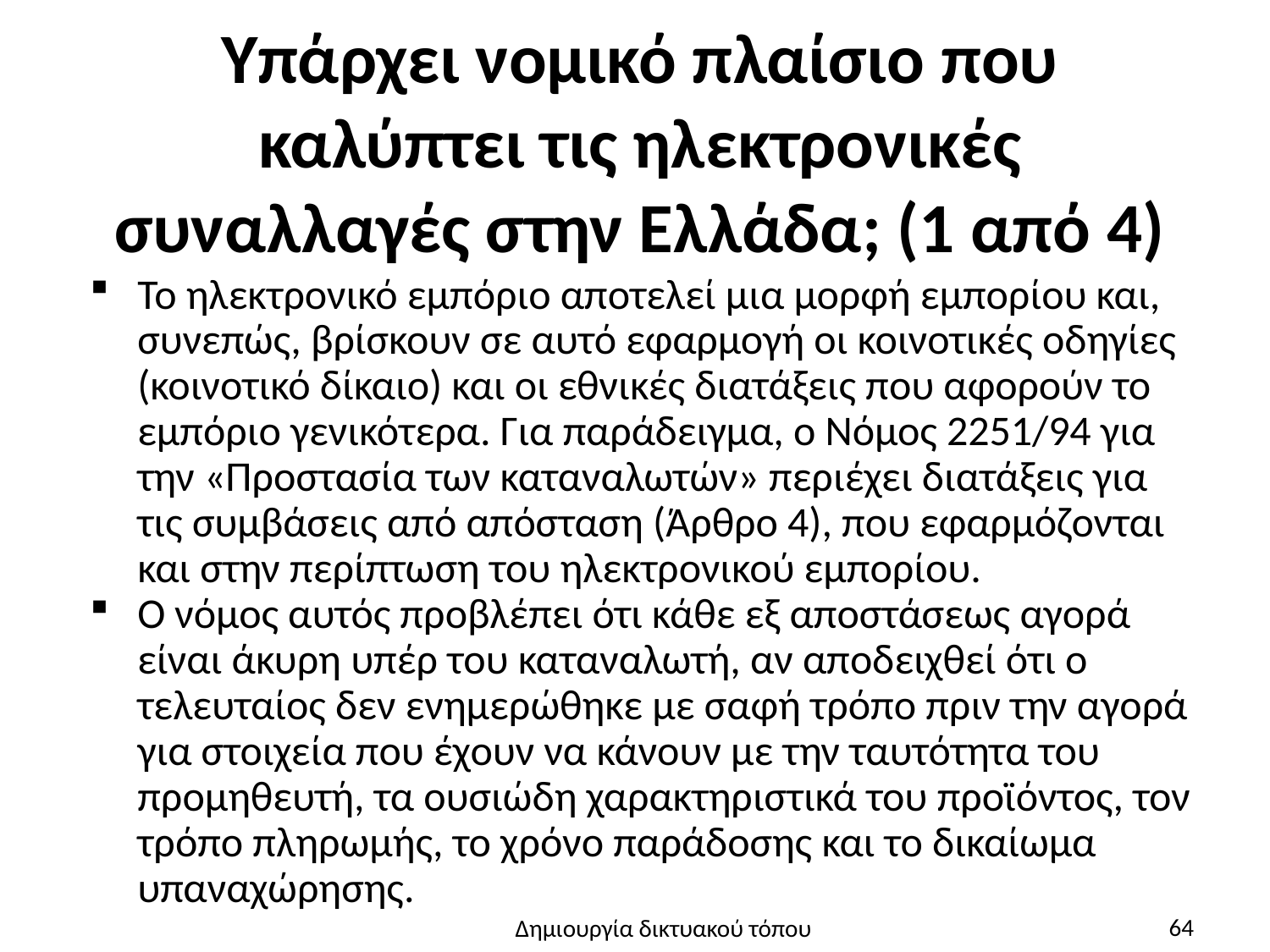

# Υπάρχει νομικό πλαίσιο που καλύπτει τις ηλεκτρονικές συναλλαγές στην Ελλάδα; (1 από 4)
Το ηλεκτρονικό εμπόριο αποτελεί μια μορφή εμπορίου και, συνεπώς, βρίσκουν σε αυτό εφαρμογή οι κοινοτικές οδηγίες (κοινοτικό δίκαιο) και οι εθνικές διατάξεις που αφορούν το εμπόριο γενικότερα. Για παράδειγμα, ο Νόμος 2251/94 για την «Προστασία των καταναλωτών» περιέχει διατάξεις για τις συμβάσεις από απόσταση (Άρθρο 4), που εφαρμόζονται και στην περίπτωση του ηλεκτρονικού εμπορίου.
Ο νόμος αυτός προβλέπει ότι κάθε εξ αποστάσεως αγορά είναι άκυρη υπέρ του καταναλωτή, αν αποδειχθεί ότι ο τελευταίος δεν ενημερώθηκε με σαφή τρόπο πριν την αγορά για στοιχεία που έχουν να κάνουν με την ταυτότητα του προμηθευτή, τα ουσιώδη χαρακτηριστικά του προϊόντος, τον τρόπο πληρωμής, το χρόνο παράδοσης και το δικαίωμα υπαναχώρησης.
64
Δημιουργία δικτυακού τόπου